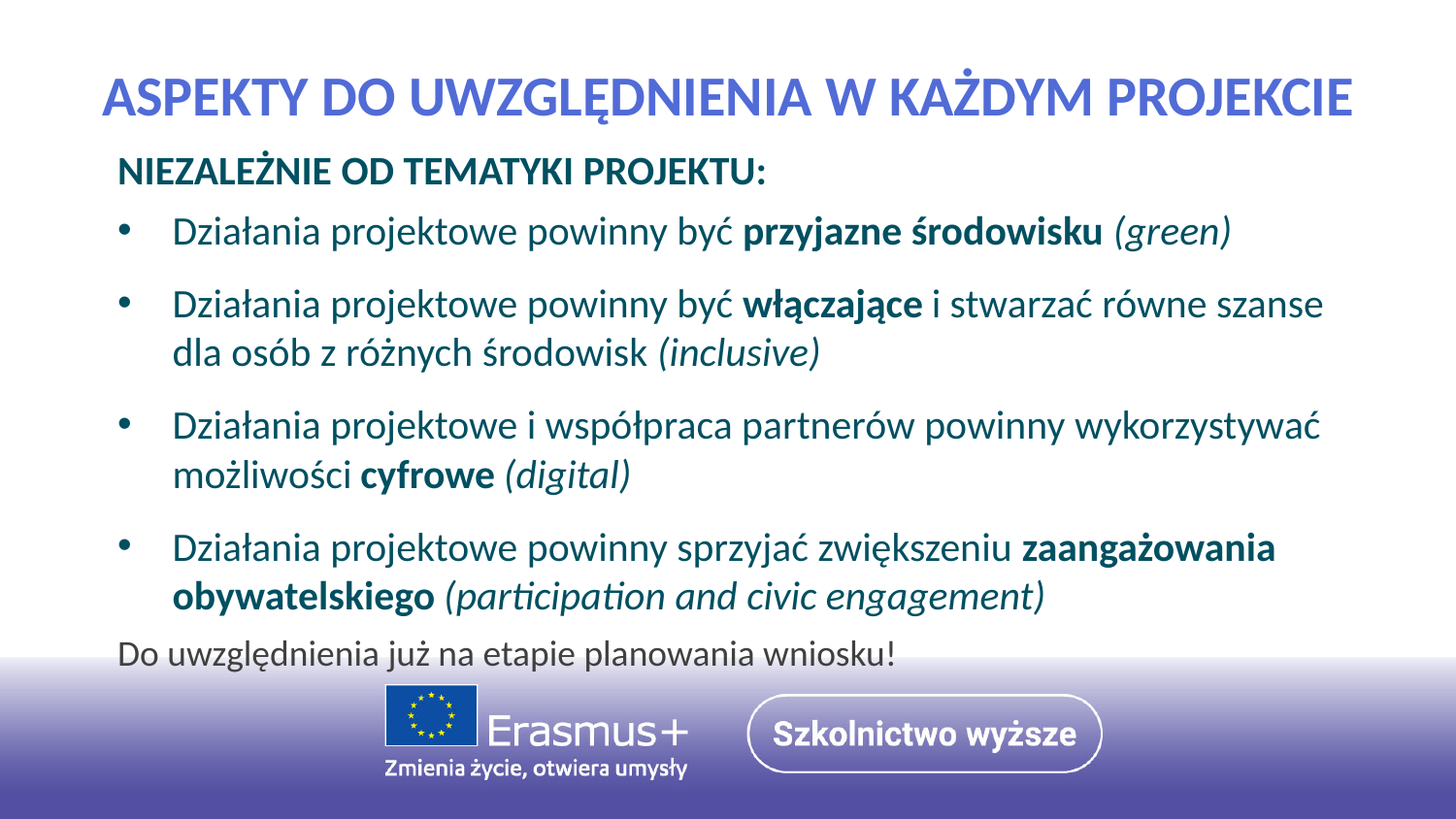

ASPEKTY DO UWZGLĘDNIENIA W KAŻDYM PROJEKCIE
NIEZALEŻNIE OD TEMATYKI PROJEKTU:
Działania projektowe powinny być przyjazne środowisku (green)
Działania projektowe powinny być włączające i stwarzać równe szanse dla osób z różnych środowisk (inclusive)
Działania projektowe i współpraca partnerów powinny wykorzystywać możliwości cyfrowe (digital)
Działania projektowe powinny sprzyjać zwiększeniu zaangażowania obywatelskiego (participation and civic engagement)
Do uwzględnienia już na etapie planowania wniosku!